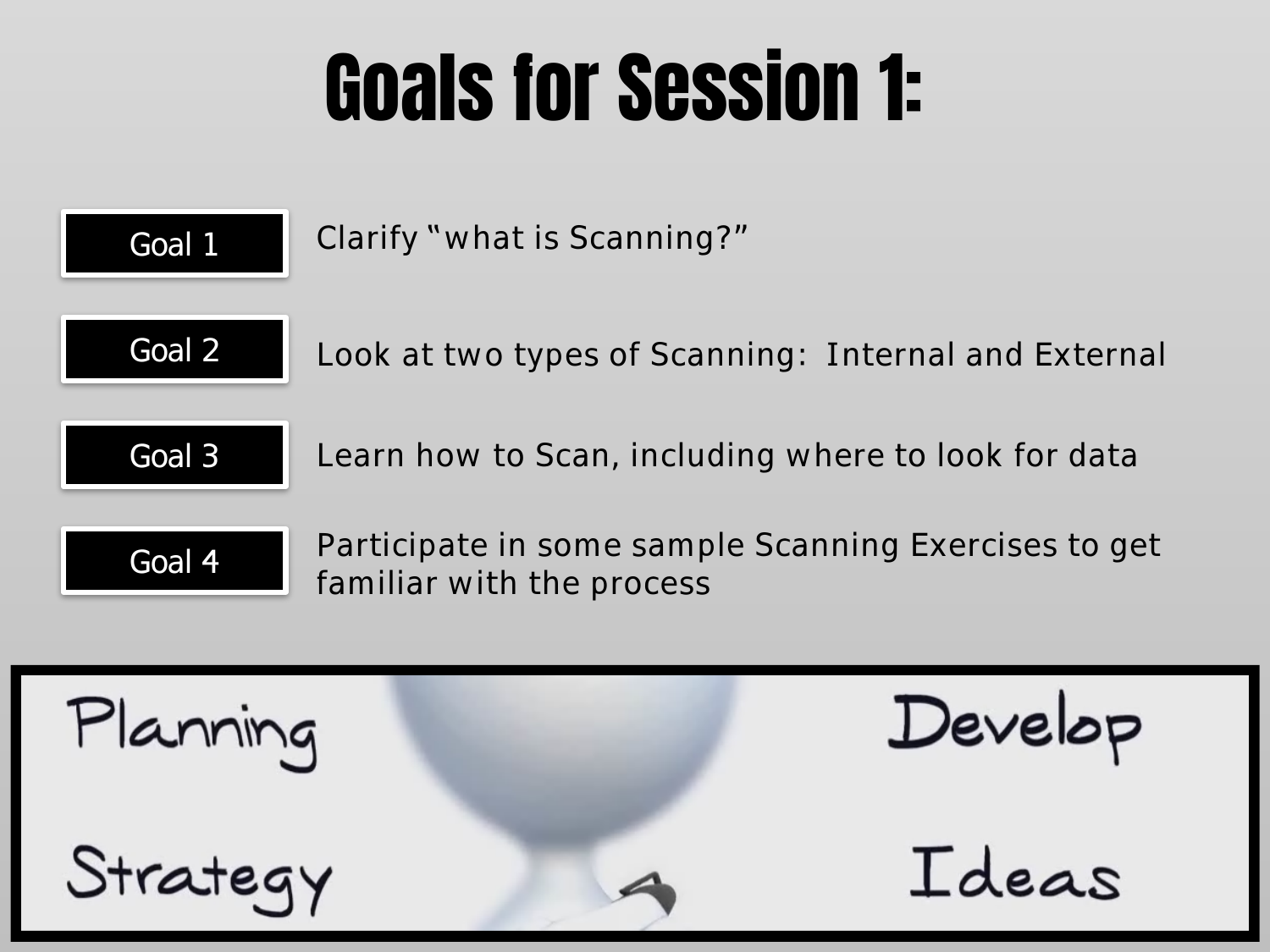

# Goals for Session 1:
Goal 1
Clarify “what is Scanning?”

Goal 2
Look at two types of Scanning:  Internal and External

Goal 3
Learn how to Scan, including where to look for data
Participate in some sample Scanning Exercises to get familiar with the process

Goal 4